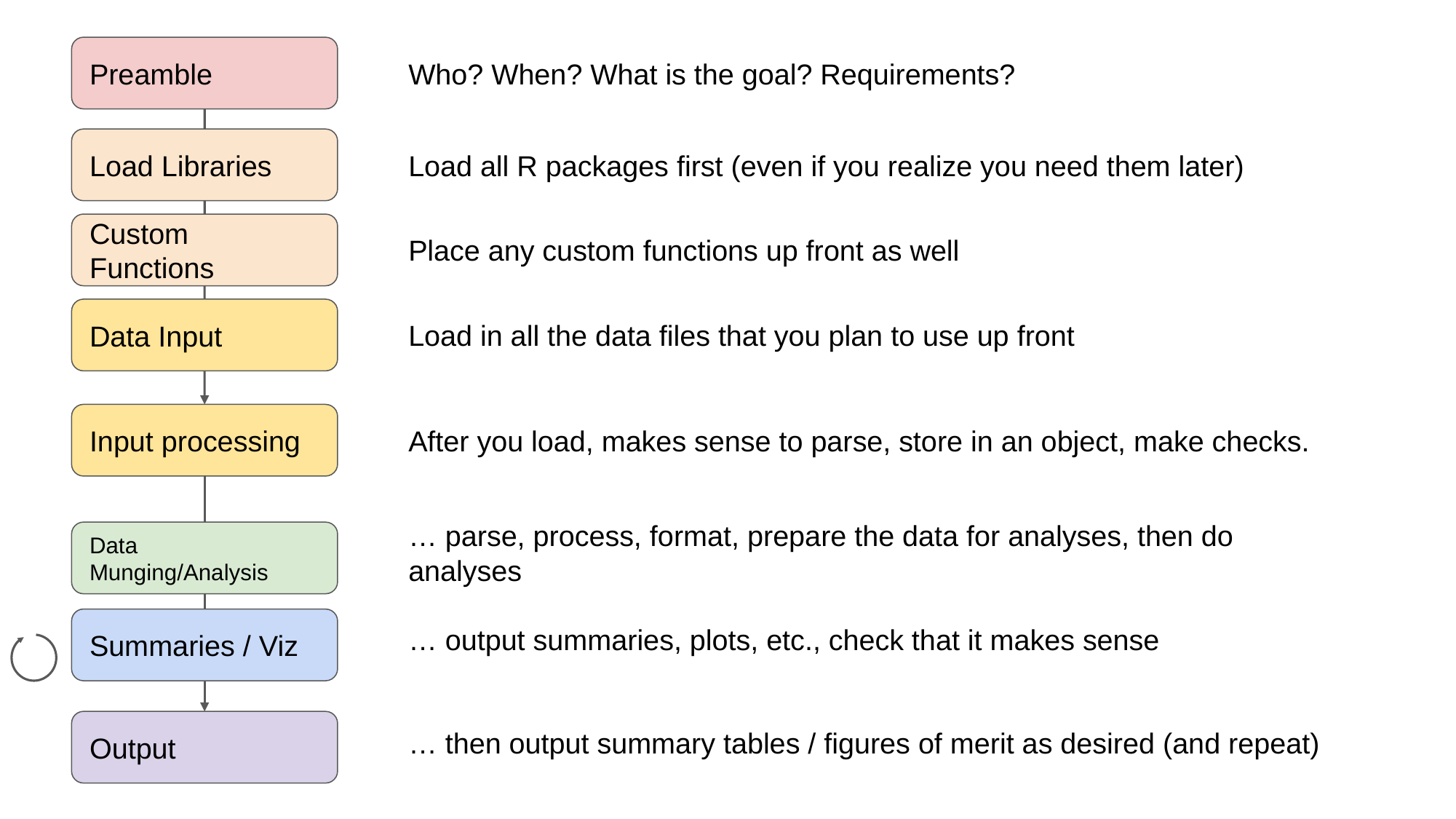

Preamble
Who? When? What is the goal? Requirements?
Load Libraries
Load all R packages first (even if you realize you need them later)
Custom Functions
Place any custom functions up front as well
Data Input
Load in all the data files that you plan to use up front
Input processing
After you load, makes sense to parse, store in an object, make checks.
… parse, process, format, prepare the data for analyses, then do analyses

… output summaries, plots, etc., check that it makes sense

… then output summary tables / figures of merit as desired (and repeat)
Data Munging/Analysis
Summaries / Viz

Output